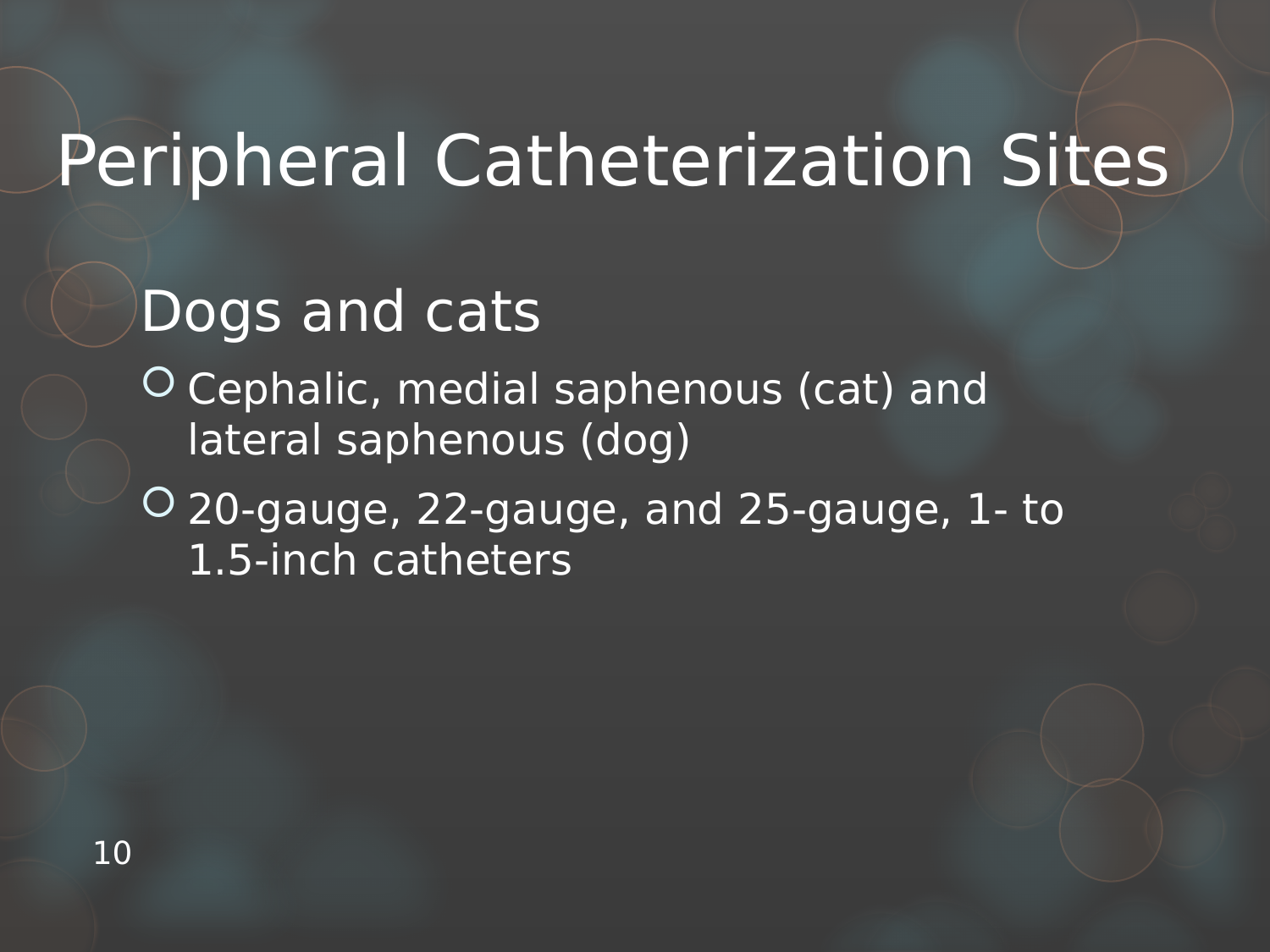

Peripheral Catheterization Sites
Dogs and cats
Cephalic, medial saphenous (cat) and lateral saphenous (dog)
20-gauge, 22-gauge, and 25-gauge, 1- to 1.5-inch catheters
10